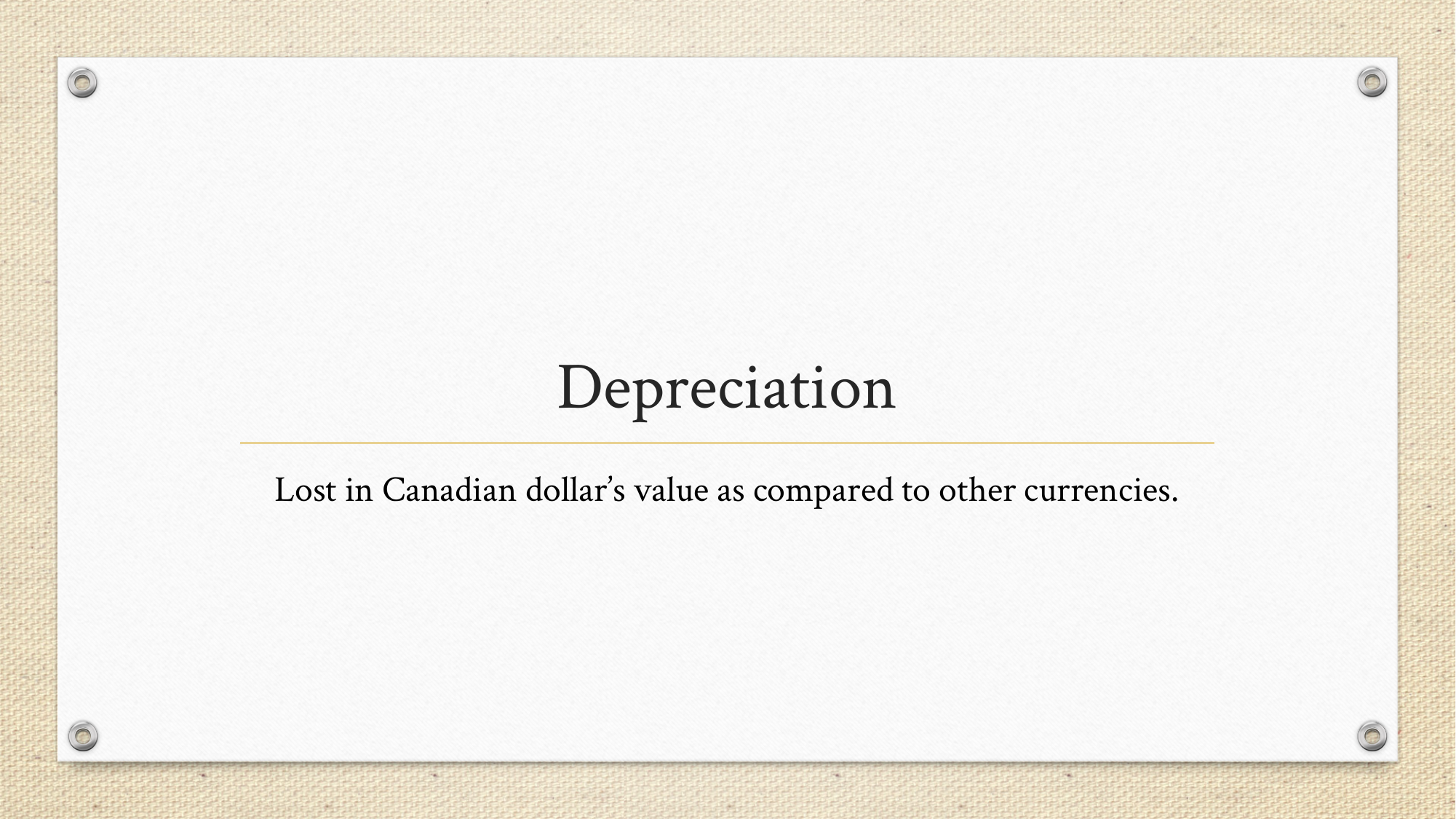

# Depreciation
Lost in Canadian dollar’s value as compared to other currencies.